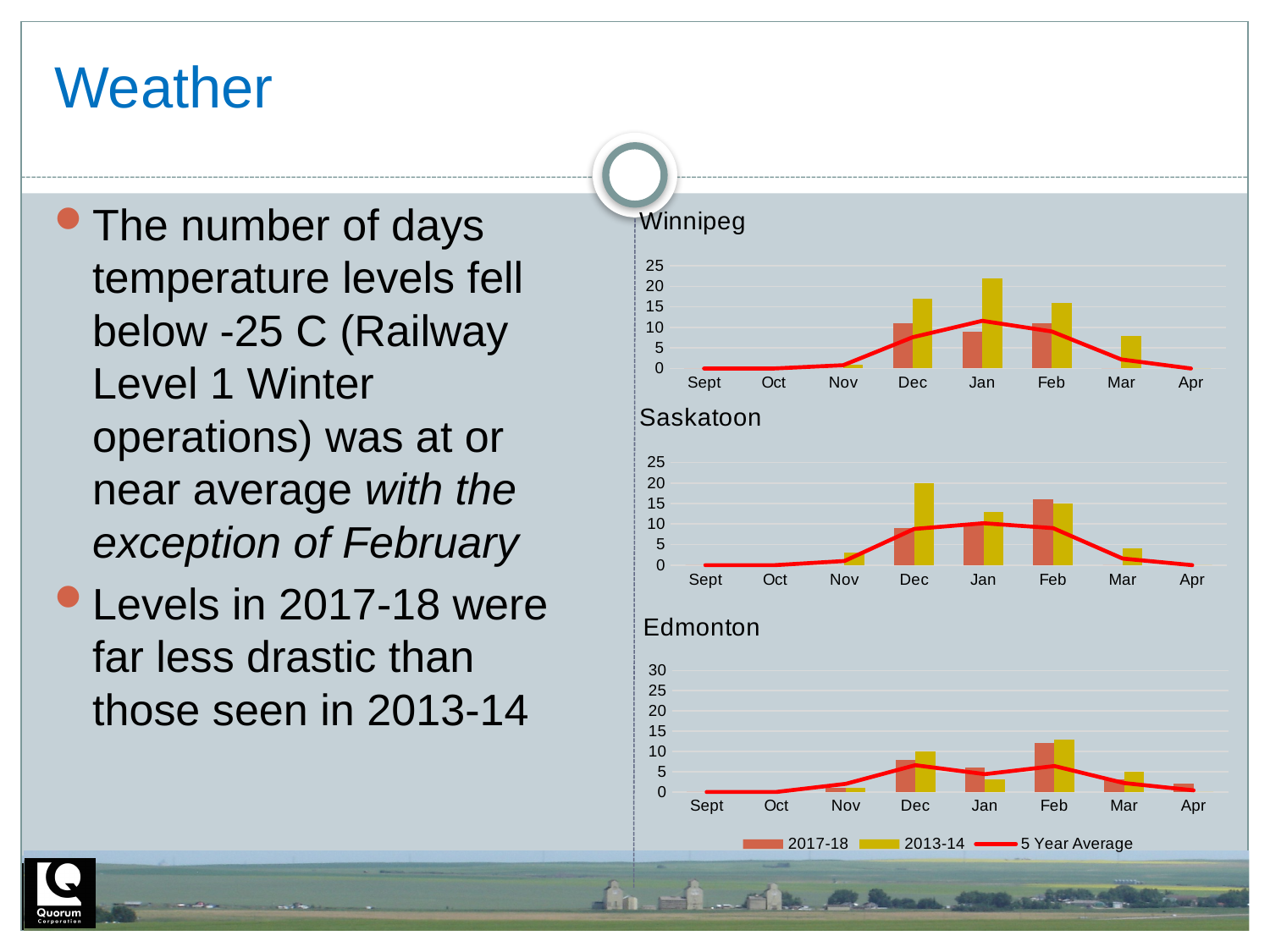

# Weather
The number of days temperature levels fell below -25 C (Railway Level 1 Winter operations) was at or near average with the exception of February
Levels in 2017-18 were far less drastic than those seen in 2013-14

### Chart: Winnipeg

| Category | 2017-18 | 2013-14 | 5 Year Average |
|---|---|---|---|
| Sept | 0.0 | 0.0 | 0.0 |
| Oct | 0.0 | 0.0 | 0.0 |
| Nov | 0.0 | 1.0 | 0.8 |
| Dec | 11.0 | 17.0 | 7.6 |
| Jan | 9.0 | 22.0 | 11.6 |
| Feb | 11.0 | 16.0 | 9.0 |
| Mar | 0.0 | 8.0 | 2.2 |
| Apr | 0.0 | 0.0 | 0.0 |

### Chart: Saskatoon

| Category | 2017-18 | 2013-14 | 5 Year Average |
|---|---|---|---|
| Sept | 0.0 | 0.0 | 0.0 |
| Oct | 0.0 | 0.0 | 0.0 |
| Nov | 0.0 | 3.0 | 1.0 |
| Dec | 9.0 | 20.0 | 8.8 |
| Jan | 10.0 | 13.0 | 10.2 |
| Feb | 16.0 | 15.0 | 9.0 |
| Mar | 0.0 | 4.0 | 1.6 |
| Apr | 0.0 | 0.0 | 0.0 |

### Chart: Edmonton

| Category | 2017-18 | 2013-14 | 5 Year Average |
|---|---|---|---|
| Sept | 0.0 | 0.0 | 0.0 |
| Oct | 0.0 | 0.0 | 0.0 |
| Nov | 1.0 | 1.0 | 2.0 |
| Dec | 8.0 | 10.0 | 6.6 |
| Jan | 6.0 | 3.0 | 4.4 |
| Feb | 12.0 | 13.0 | 6.4 |
| Mar | 3.0 | 5.0 | 2.2 |
| Apr | 2.0 | 0.0 | 0.4 |